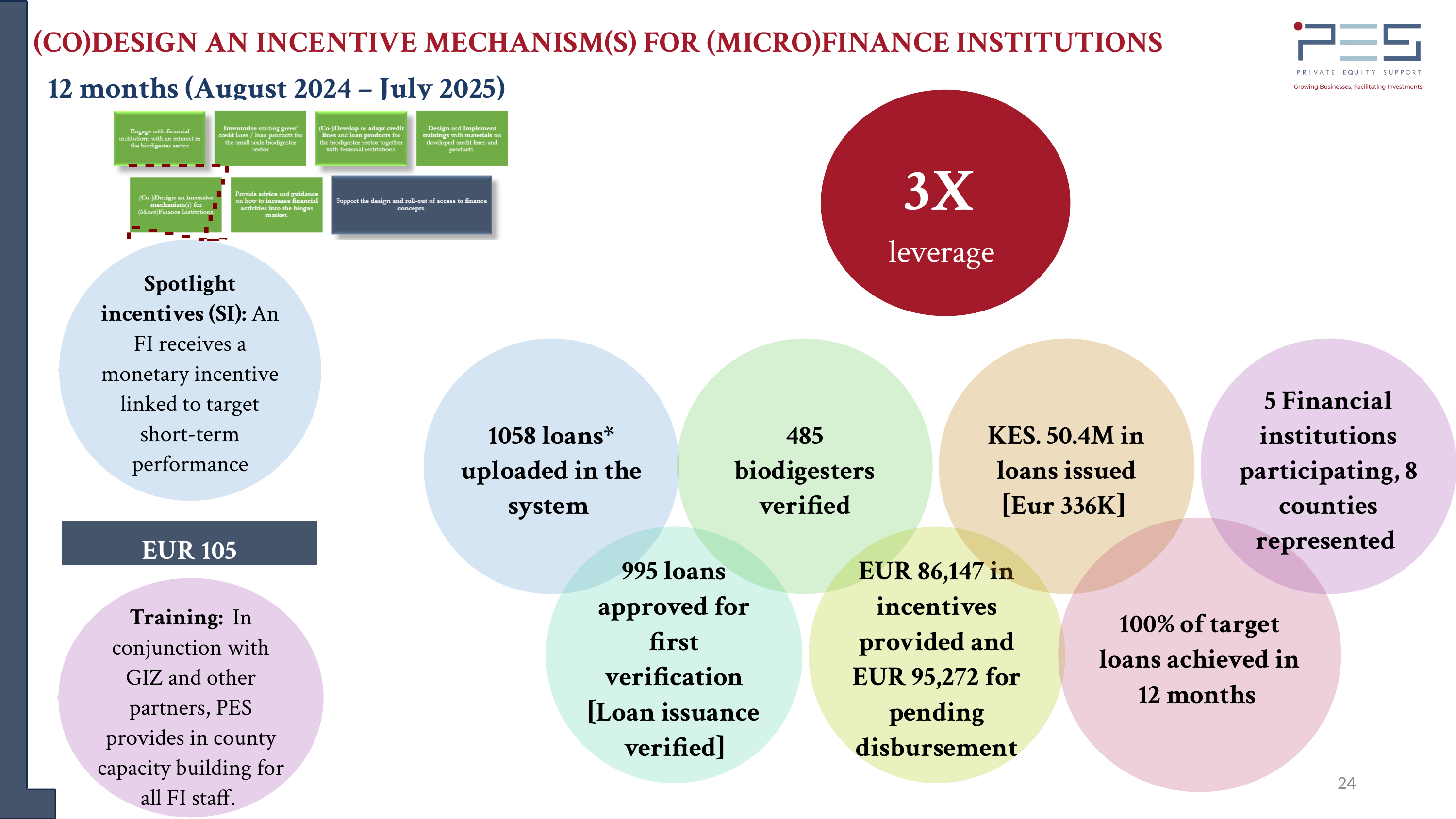

(CO)DESIGN AN INCENTIVE MECHANISM(S) FOR (MICRO)FINANCE INSTITUTIONS

12 months (August 2024 – July 2025)

3X
leverage

Spotlight incentives (SI): An FI receives a monetary incentive linked to target short-term performance

1058 loans* uploaded in the system

485 biodigesters verified

KES. 50.4M in loans issued [Eur 336K]

5 Financial institutions participating, 8 counties represented

100% of target loans achieved in 12 months

EUR 105

995 loans approved for first verification [Loan issuance verified]

EUR 86,147 in incentives provided and EUR 95,272 for pending disbursement

Training:  In conjunction with GIZ and other partners, PES provides in county capacity building for all FI staff.

24